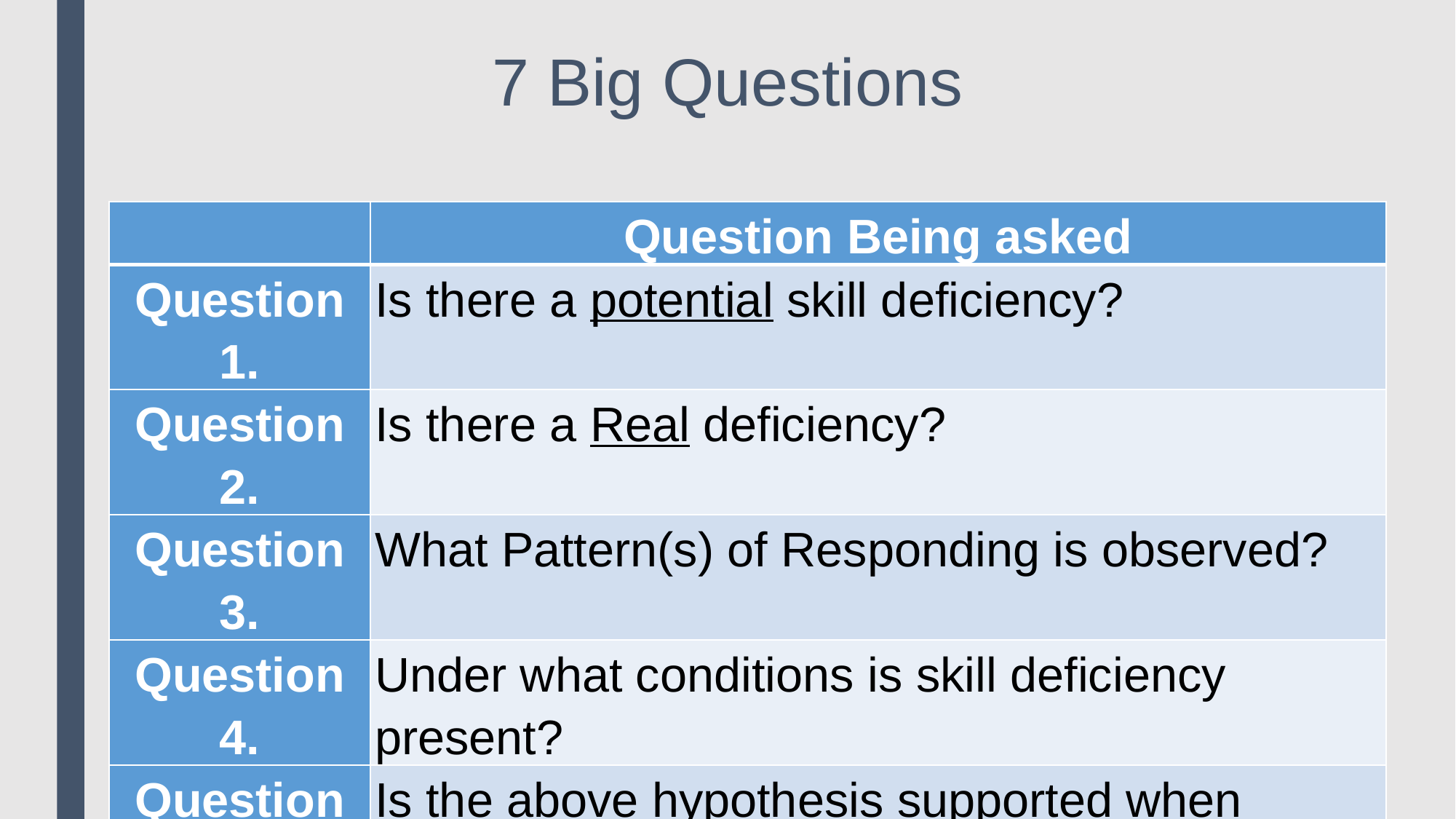

# 7 Big Questions
|  | Question Being asked |
| --- | --- |
| Question 1. | Is there a potential skill deficiency? |
| Question 2. | Is there a Real deficiency? |
| Question 3. | What Pattern(s) of Responding is observed? |
| Question 4. | Under what conditions is skill deficiency present? |
| Question 5. | Is the above hypothesis supported when tested? |
| Question 6. | Where do we want the student's performance to be and by when? |
| Question 7. | Is the Intervention Effective? |